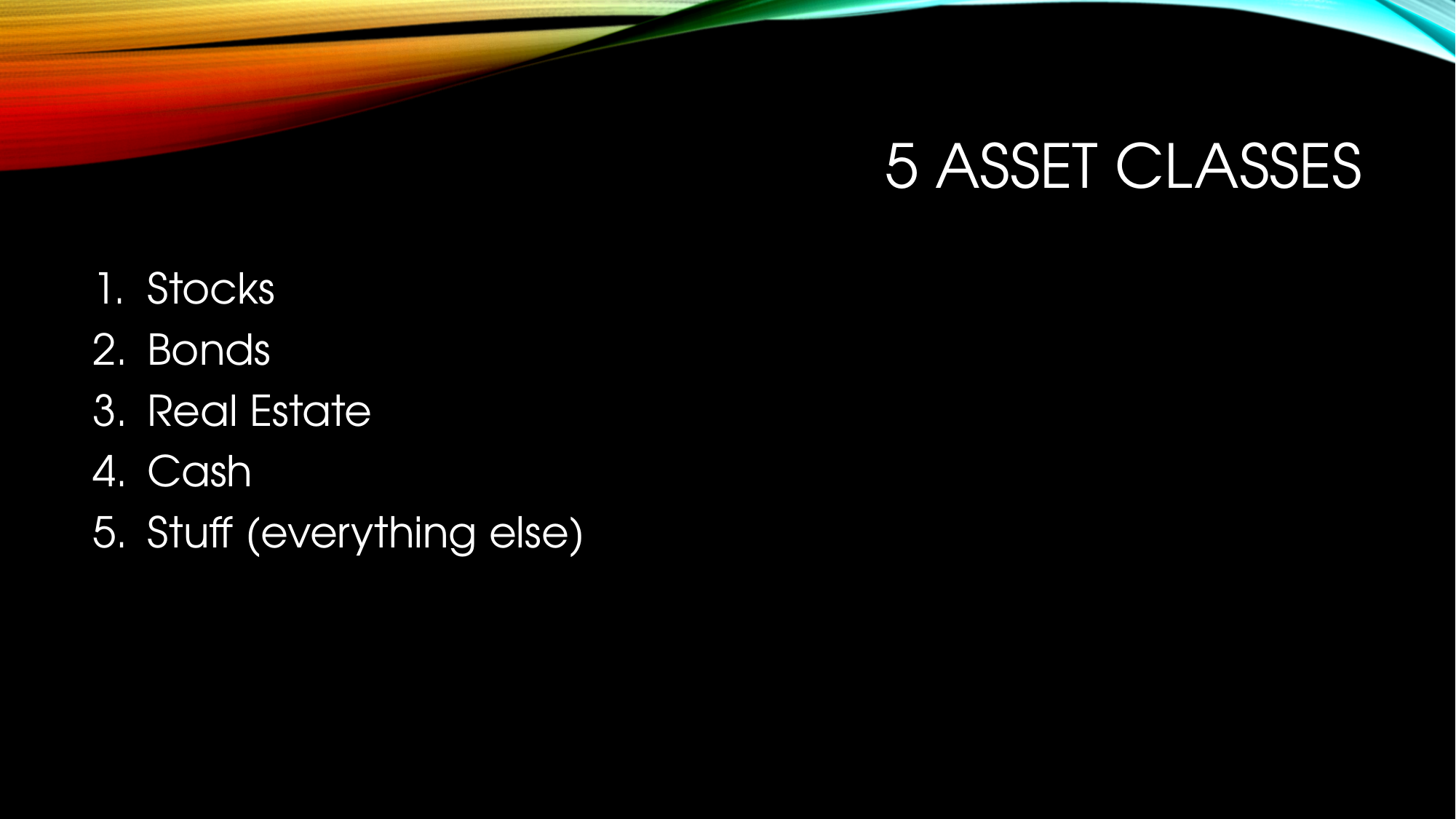

# 5 Asset classes
Stocks
Bonds
Real Estate
Cash
Stuff (everything else)